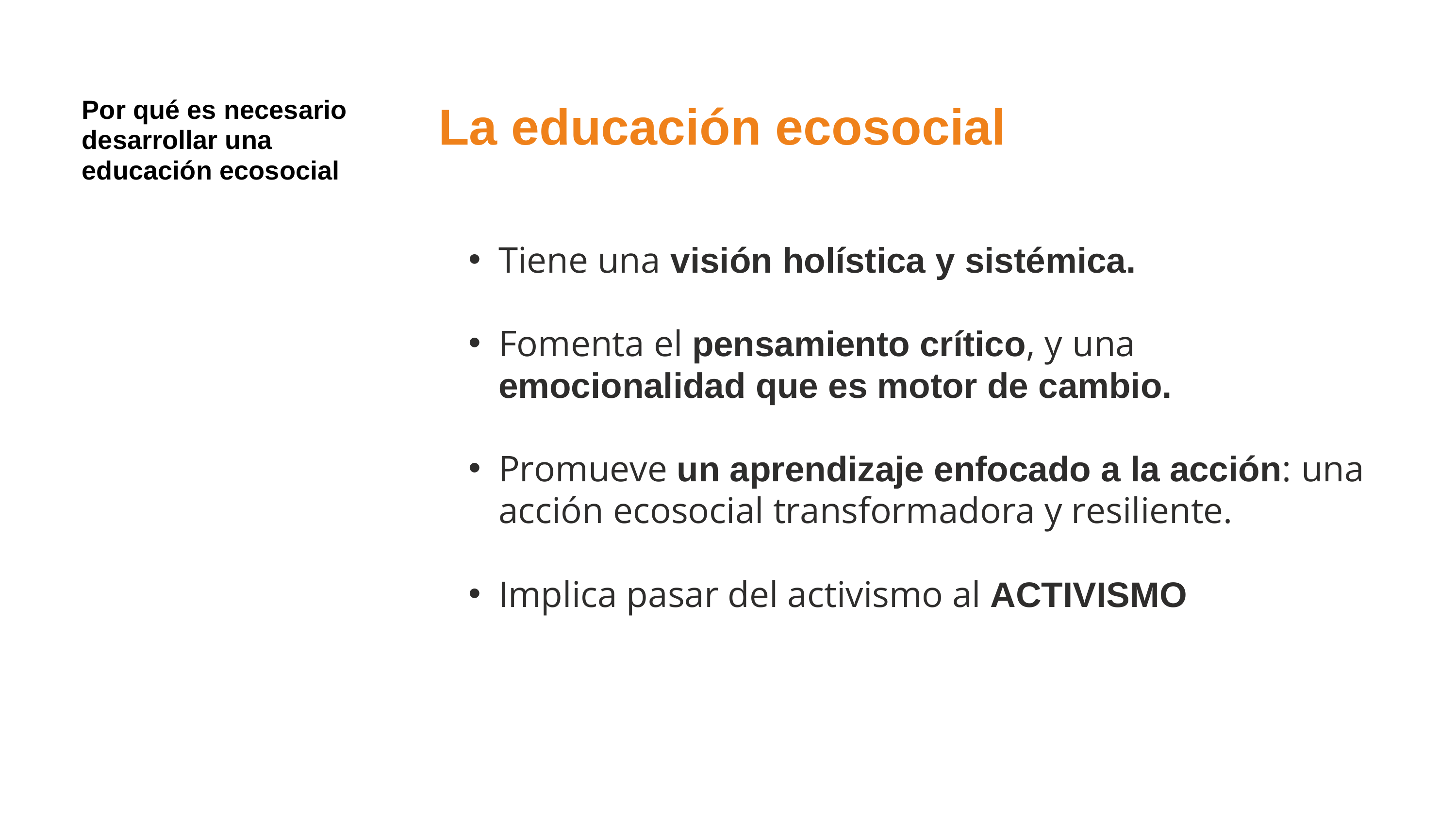

Por qué es necesario desarrollar una educación ecosocial
La educación ecosocial

Tiene una visión holística y sistémica.

Fomenta el pensamiento crítico, y una emocionalidad que es motor de cambio.

Promueve un aprendizaje enfocado a la acción: una acción ecosocial transformadora y resiliente.

Implica pasar del activismo al ACTIVISMO